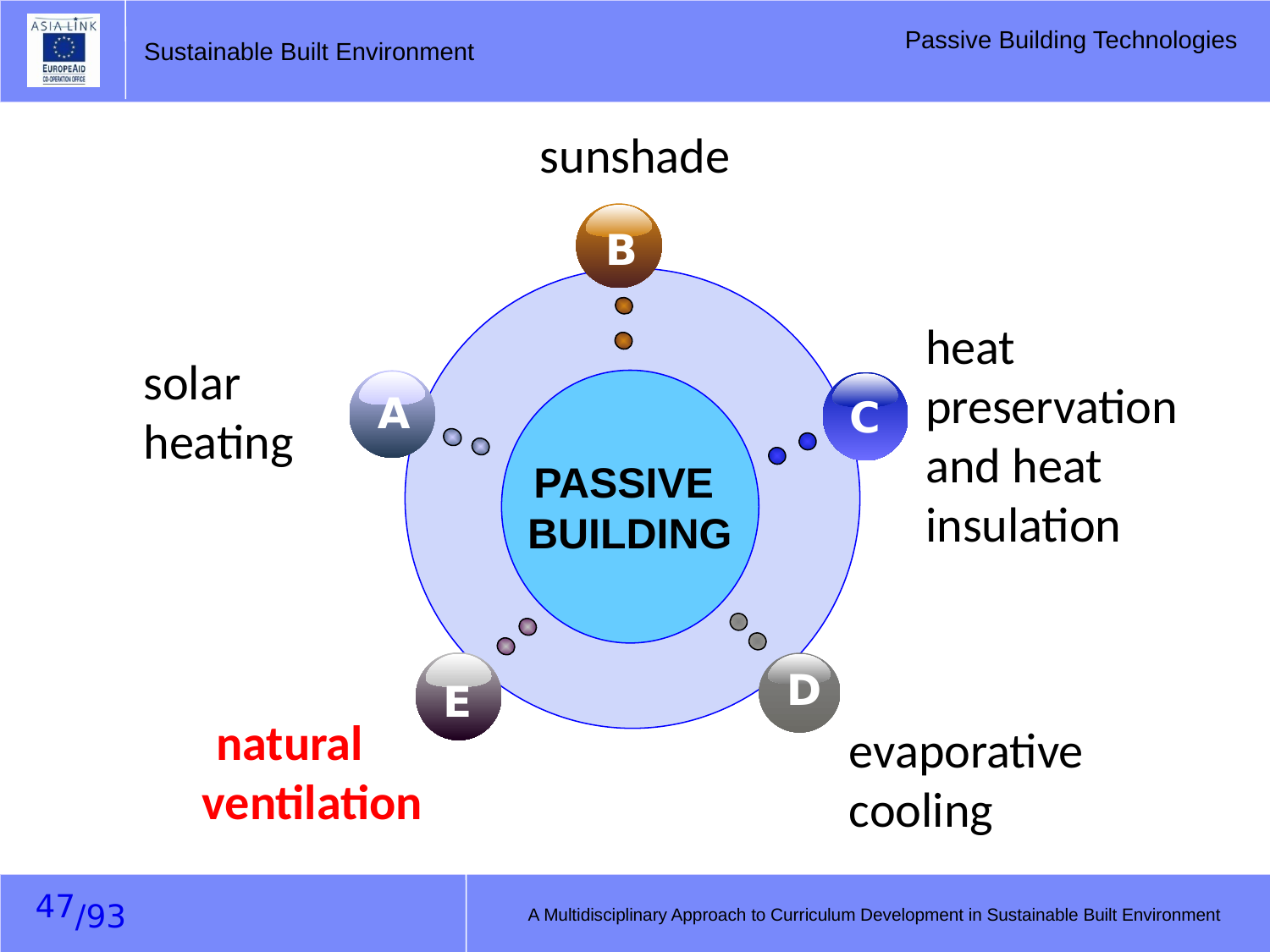

sunshade

B

heat preservation and heat insulation
solar heating

A

C

PASSIVE
 BUILDING

E

D

 natural ventilation
evaporative cooling
47
A Multidisciplinary Approach to Curriculum Development in Sustainable Built Environment